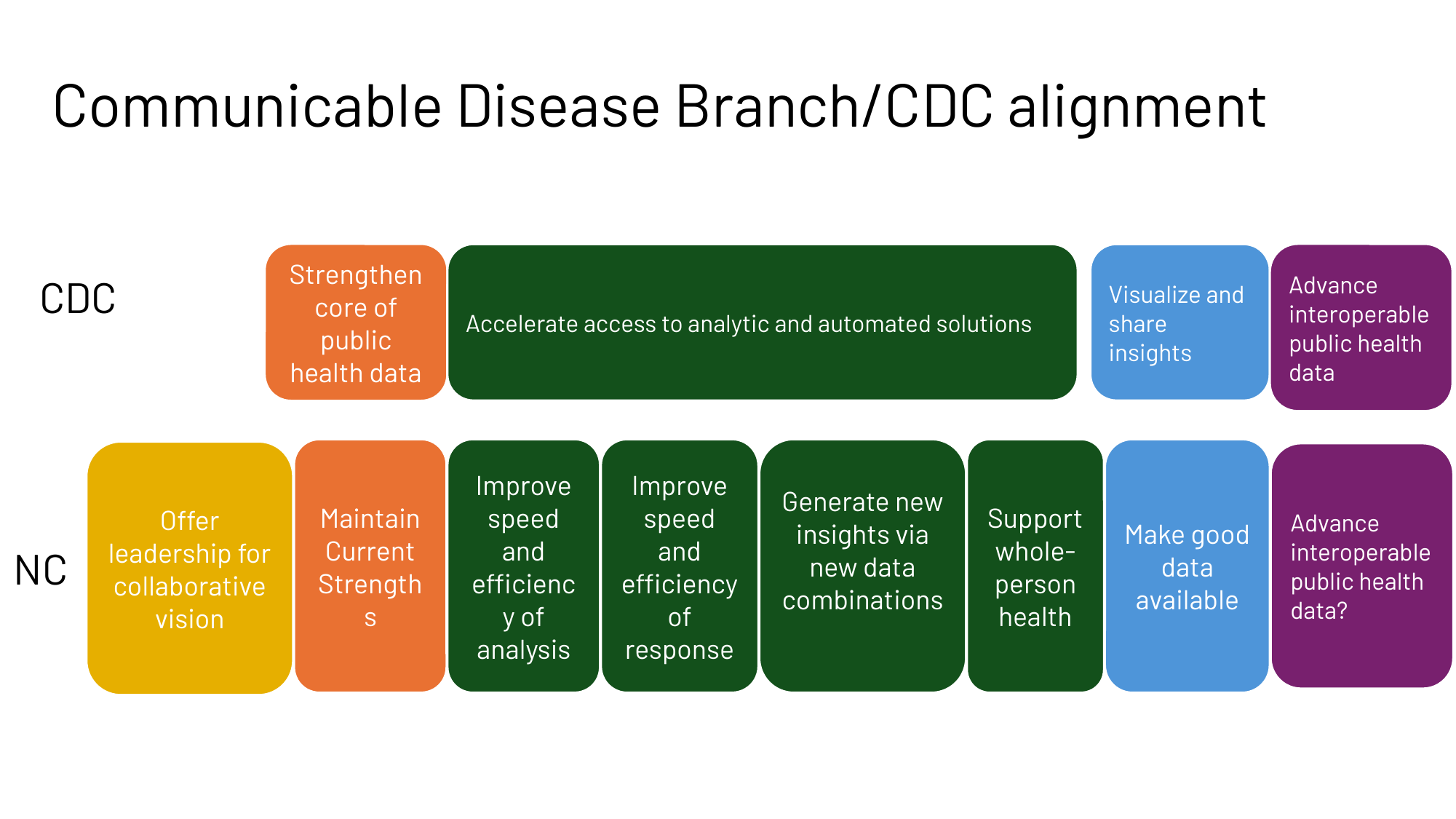

# Communicable Disease Branch/CDC alignment
Strengthen core of public health data
Advance interoperable public health data
Accelerate access to analytic and automated solutions
Visualize and share insights
CDC
Maintain Current Strengths
Improve speed and efficiency of analysis
Improve speed and efficiency of response
Generate new insights via new data combinations

Support whole-person health
Make good data available
Offer leadership for collaborative vision
Advance interoperable public health data?
NC